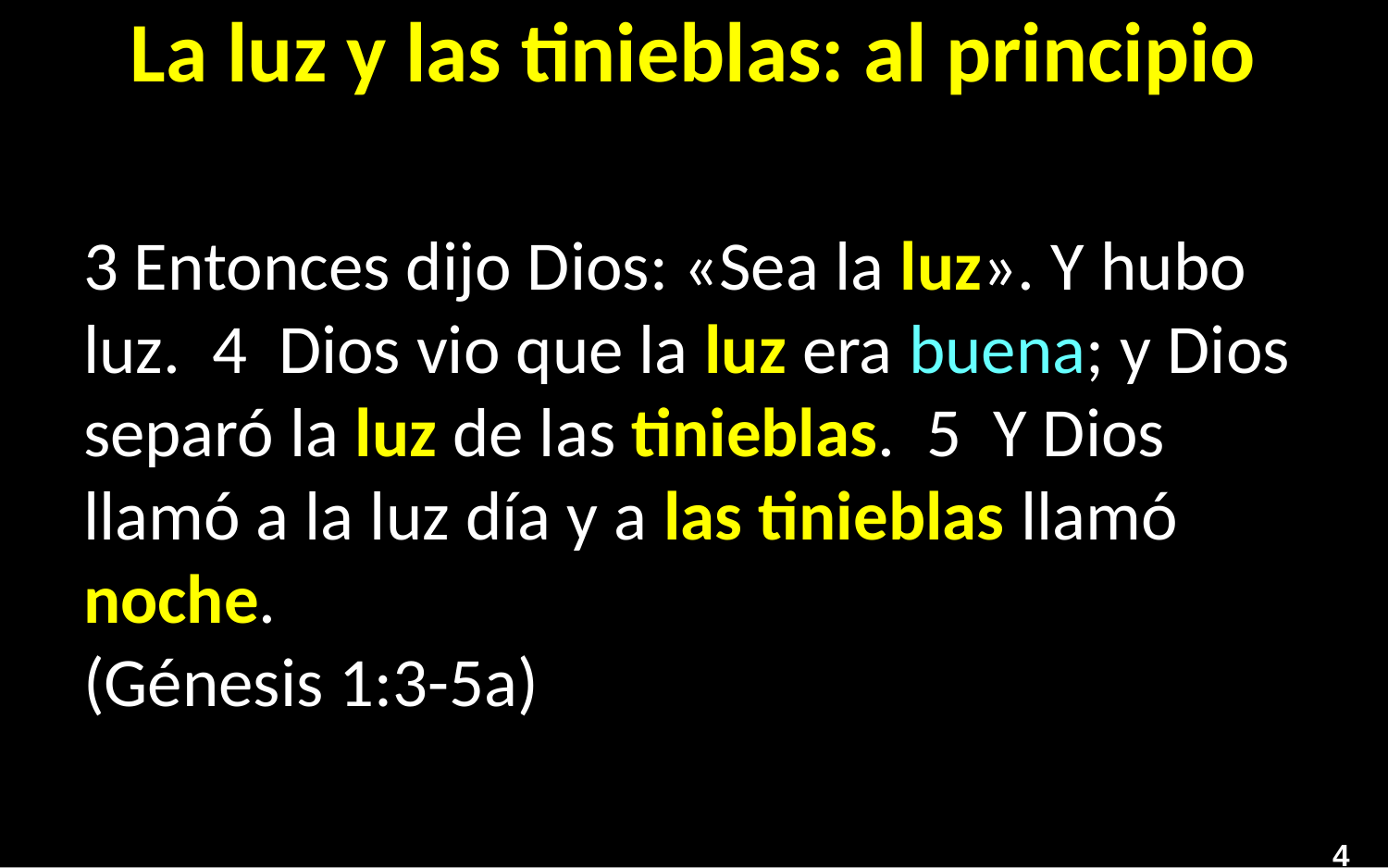

# La luz y las tinieblas: al principio
3 Entonces dijo Dios: «Sea la luz». Y hubo luz.  4  Dios vio que la luz era buena; y Dios separó la luz de las tinieblas.  5  Y Dios llamó a la luz día y a las tinieblas llamó noche.
(Génesis 1:3-5a)
4